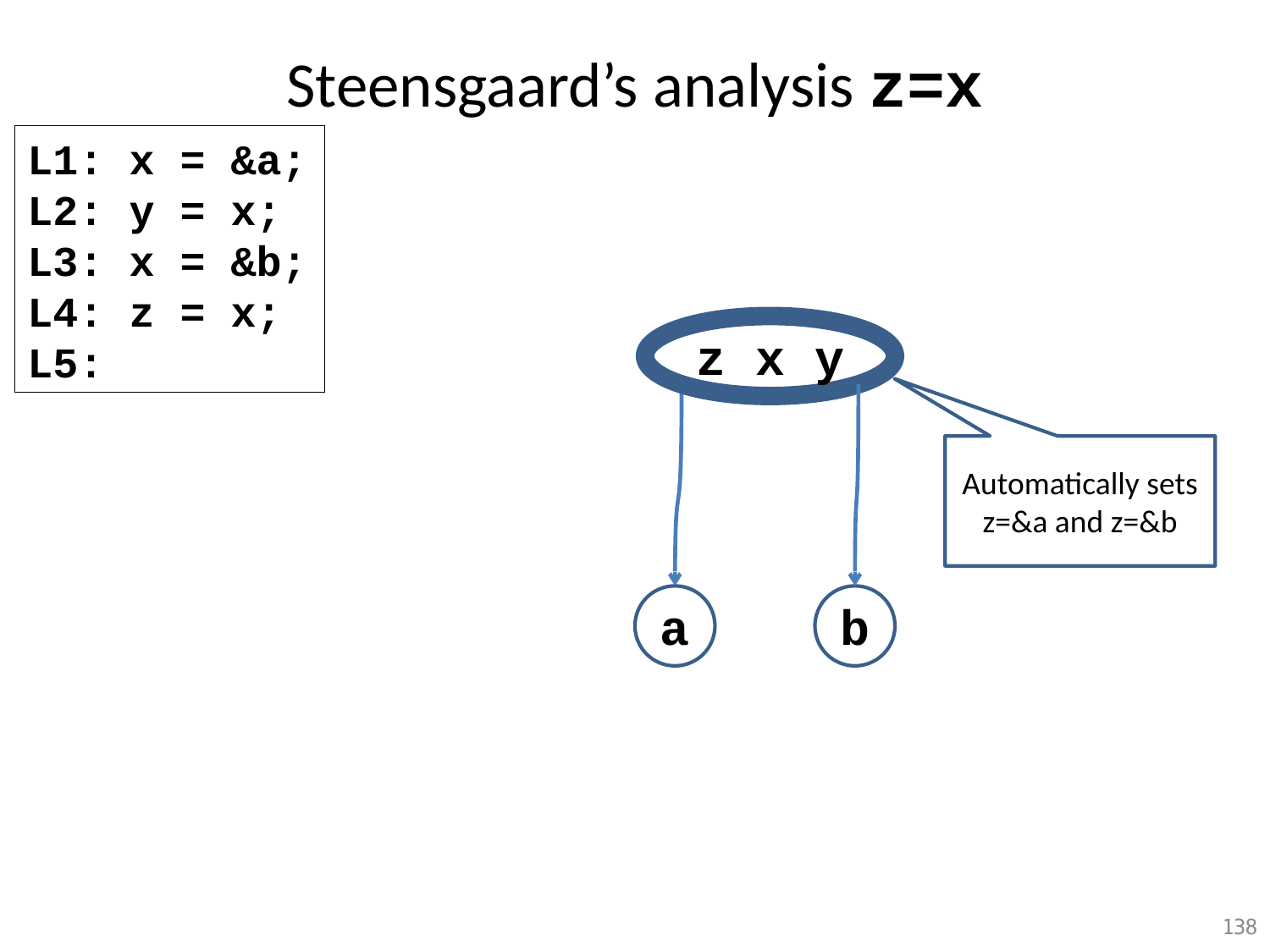

# Steensgaard’s analysis z=x
L1: x = &a;
L2: y = x;
L3: x = &b;
L4: z = x;
L5:
z x y
Automatically sets z=&a and z=&b
a
b
138